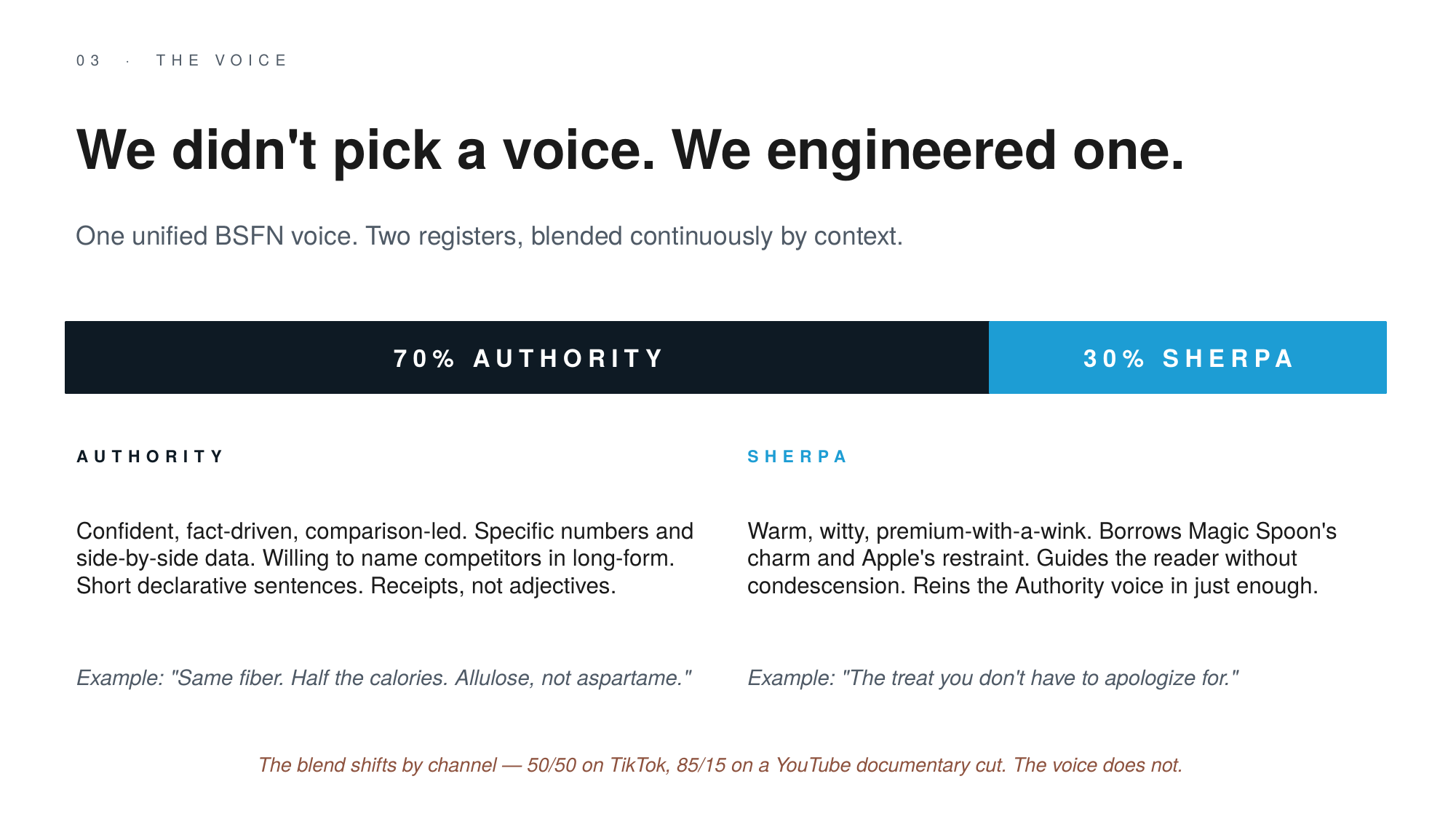

03  ·  THE VOICE
We didn't pick a voice. We engineered one.
One unified BSFN voice. Two registers, blended continuously by context.

70% AUTHORITY

30% SHERPA
AUTHORITY
SHERPA
Confident, fact-driven, comparison-led. Specific numbers and side-by-side data. Willing to name competitors in long-form. Short declarative sentences. Receipts, not adjectives.
Warm, witty, premium-with-a-wink. Borrows Magic Spoon's charm and Apple's restraint. Guides the reader without condescension. Reins the Authority voice in just enough.
Example: "Same fiber. Half the calories. Allulose, not aspartame."
Example: "The treat you don't have to apologize for."
The blend shifts by channel — 50/50 on TikTok, 85/15 on a YouTube documentary cut. The voice does not.